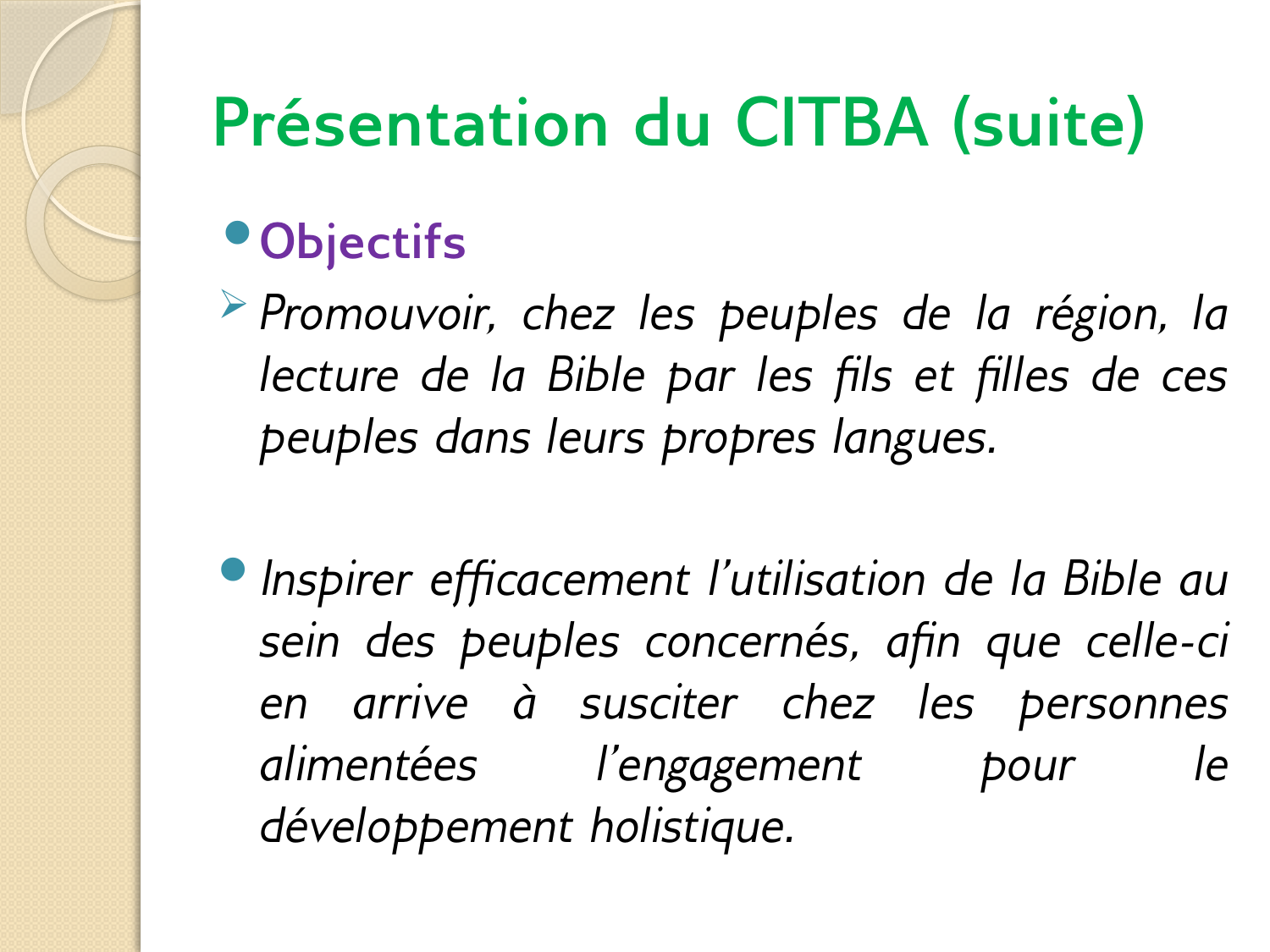

# Présentation du CITBA (suite)
Objectifs
Promouvoir, chez les peuples de la région, la lecture de la Bible par les fils et filles de ces peuples dans leurs propres langues.

Inspirer efficacement l’utilisation de la Bible au sein des peuples concernés, afin que celle-ci en arrive à susciter chez les personnes alimentées l’engagement pour le développement holistique.